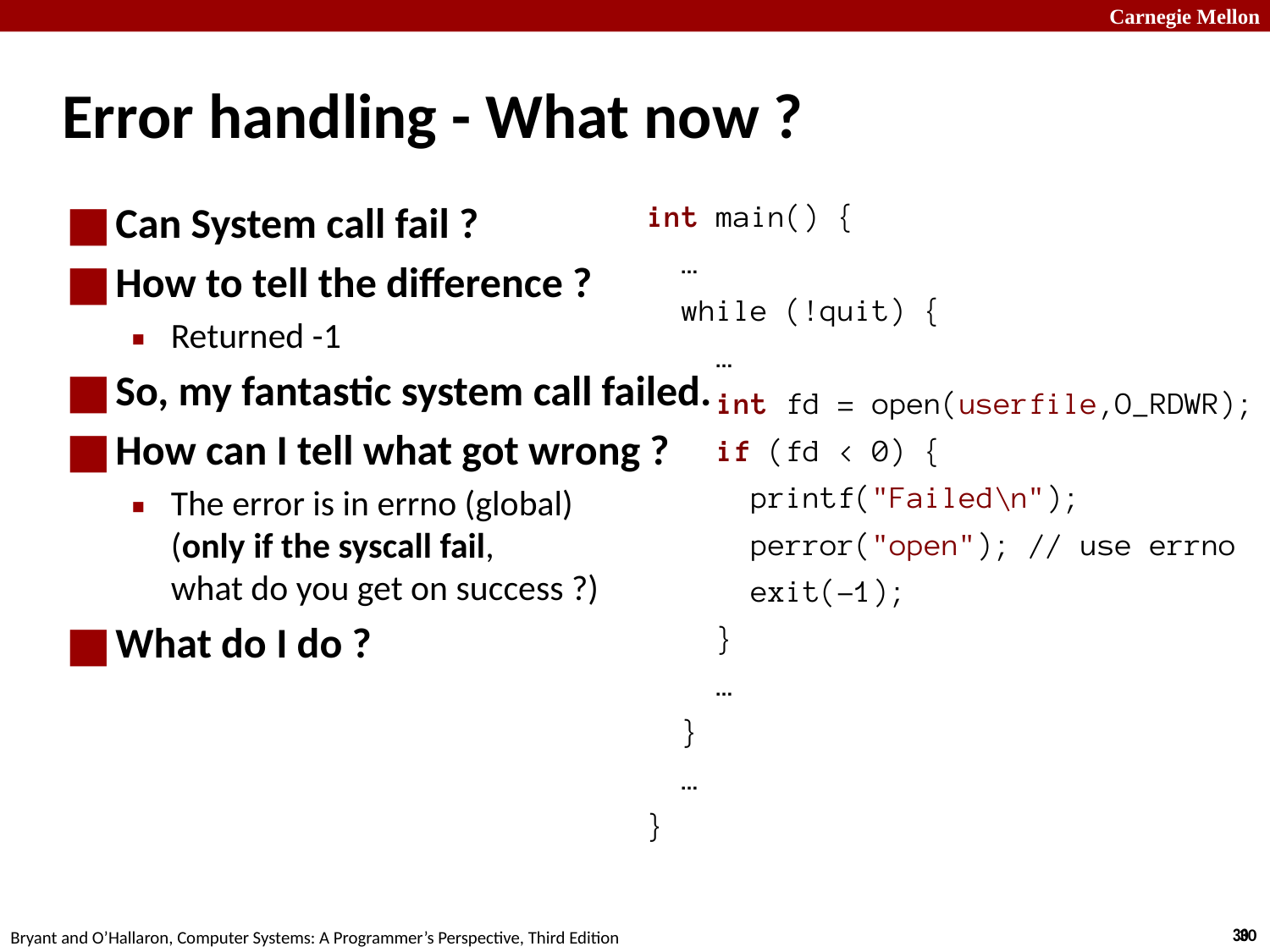

# Error handling - What now ?
Can System call fail ?
How to tell the difference ?
Returned -1
So, my fantastic system call failed.
How can I tell what got wrong ?
The error is in errno (global)
(only if the syscall fail,
what do you get on success ?)
What do I do ?
int main() {
  …
  while (!quit) {
    …
    int fd = open(userfile,O_RDWR);
    if (fd < 0) {
      printf("Failed\n");
      perror("open"); // use errno
      exit(-1);
    }
    …
  }
  …
}
30